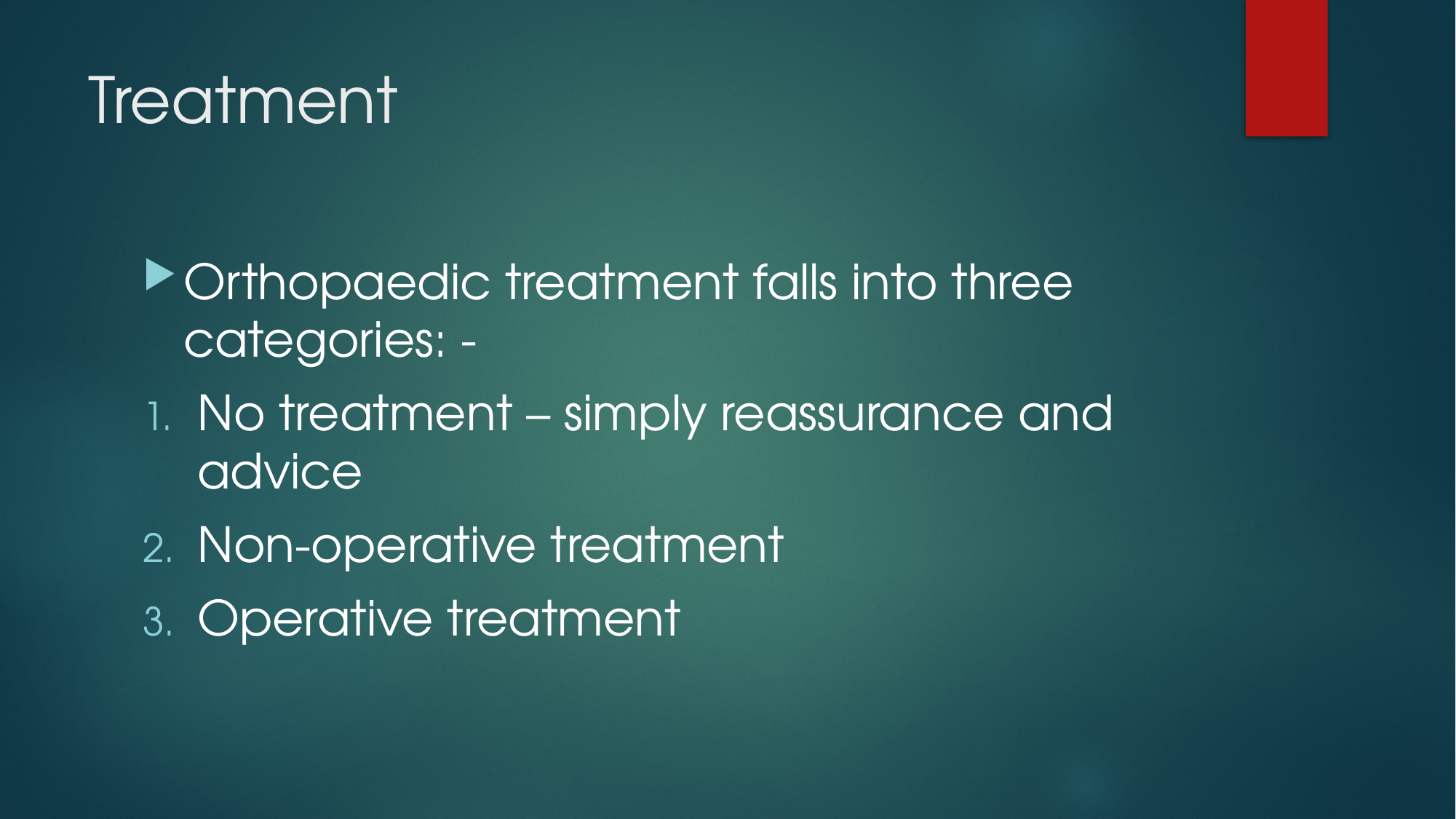

# Treatment
Orthopaedic treatment falls into three categories: -
No treatment – simply reassurance and advice
Non-operative treatment
Operative treatment